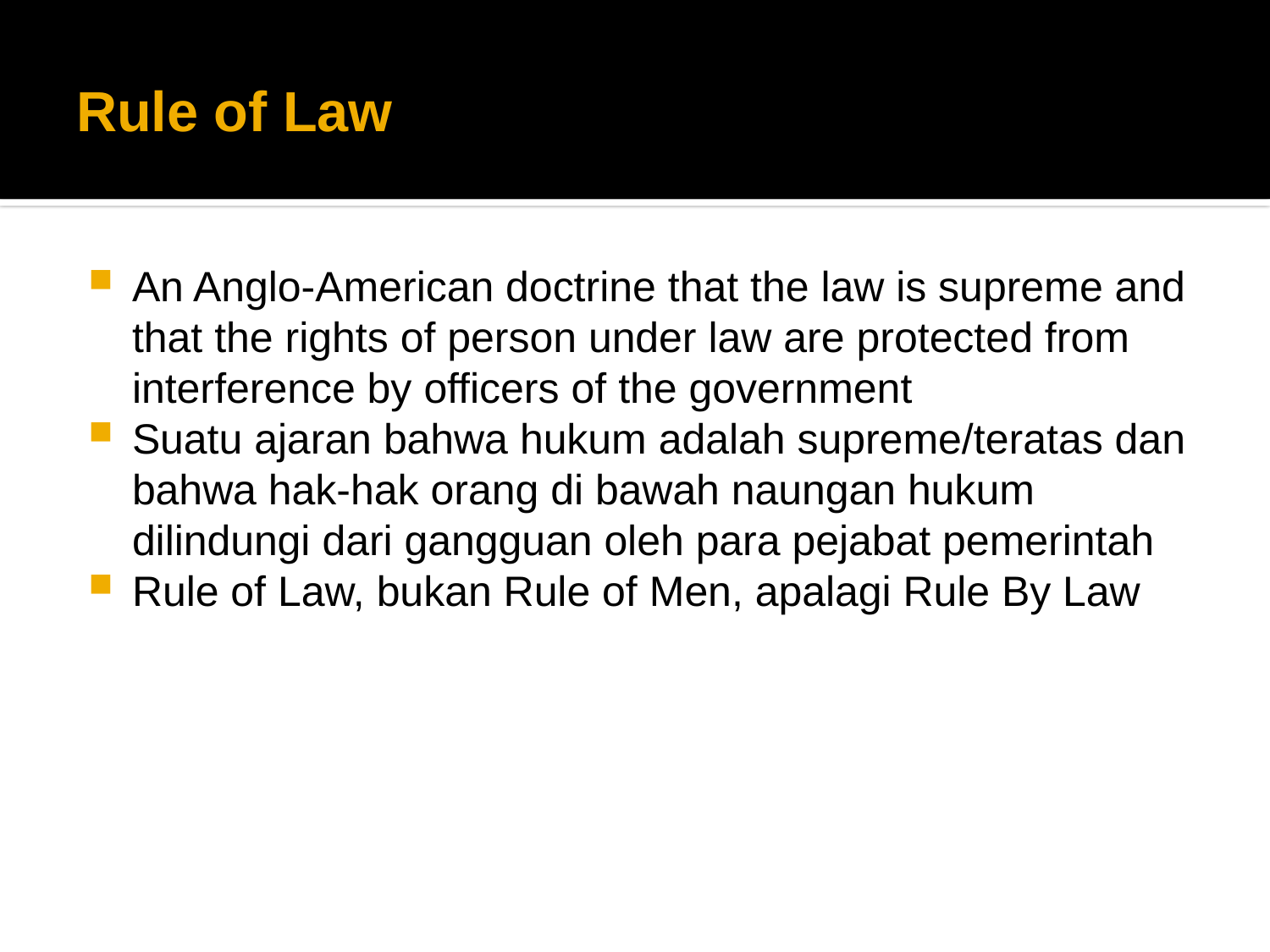

# Rule of Law
An Anglo-American doctrine that the law is supreme and that the rights of person under law are protected from interference by officers of the government
Suatu ajaran bahwa hukum adalah supreme/teratas dan bahwa hak-hak orang di bawah naungan hukum dilindungi dari gangguan oleh para pejabat pemerintah
Rule of Law, bukan Rule of Men, apalagi Rule By Law